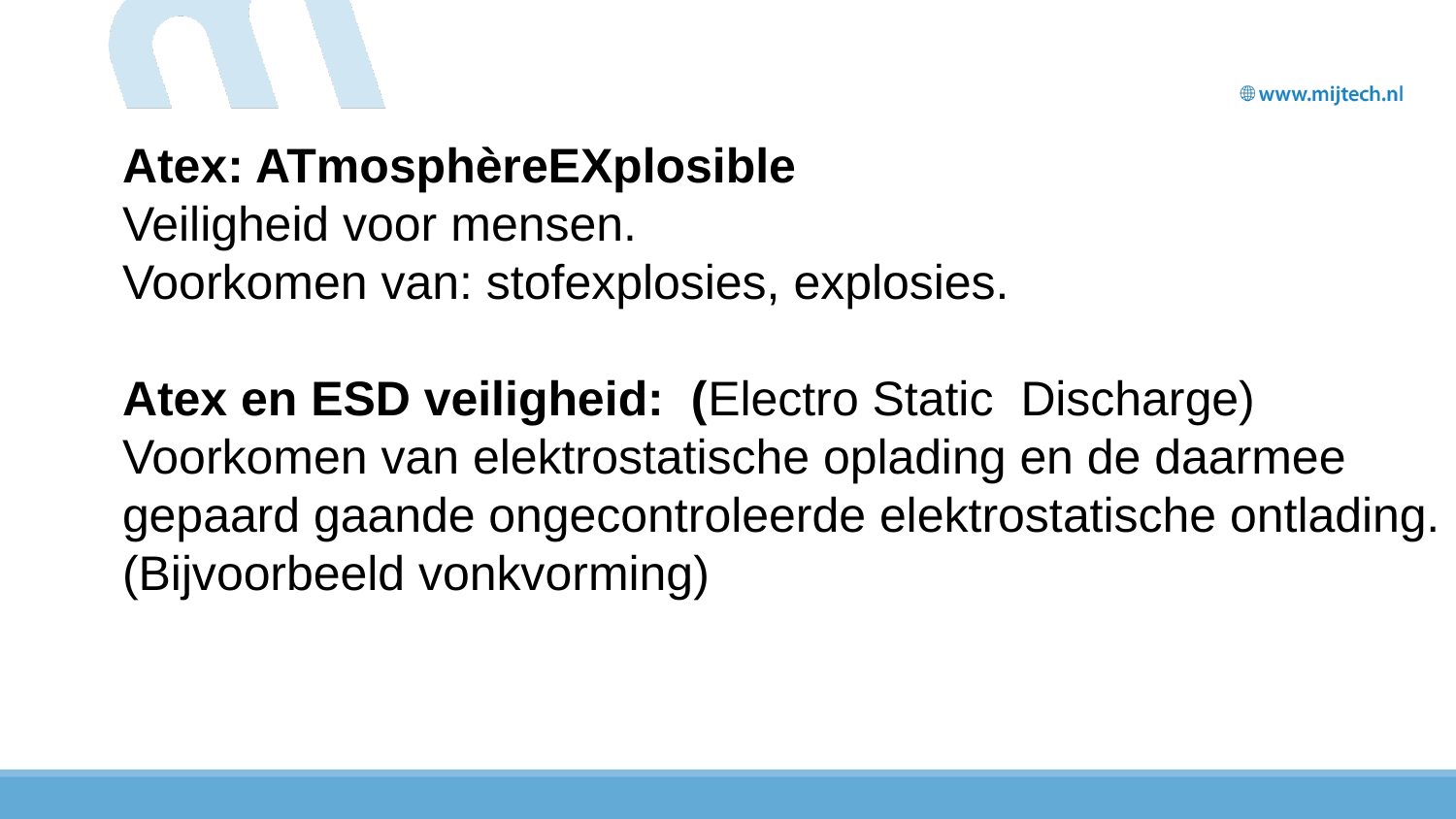

Atex: ATmosphèreEXplosible
Veiligheid voor mensen.
Voorkomen van: stofexplosies, explosies.

Atex en ESD veiligheid:  (Electro Static  Discharge)
Voorkomen van elektrostatische oplading en de daarmee gepaard gaande ongecontroleerde elektrostatische ontlading. (Bijvoorbeeld vonkvorming)